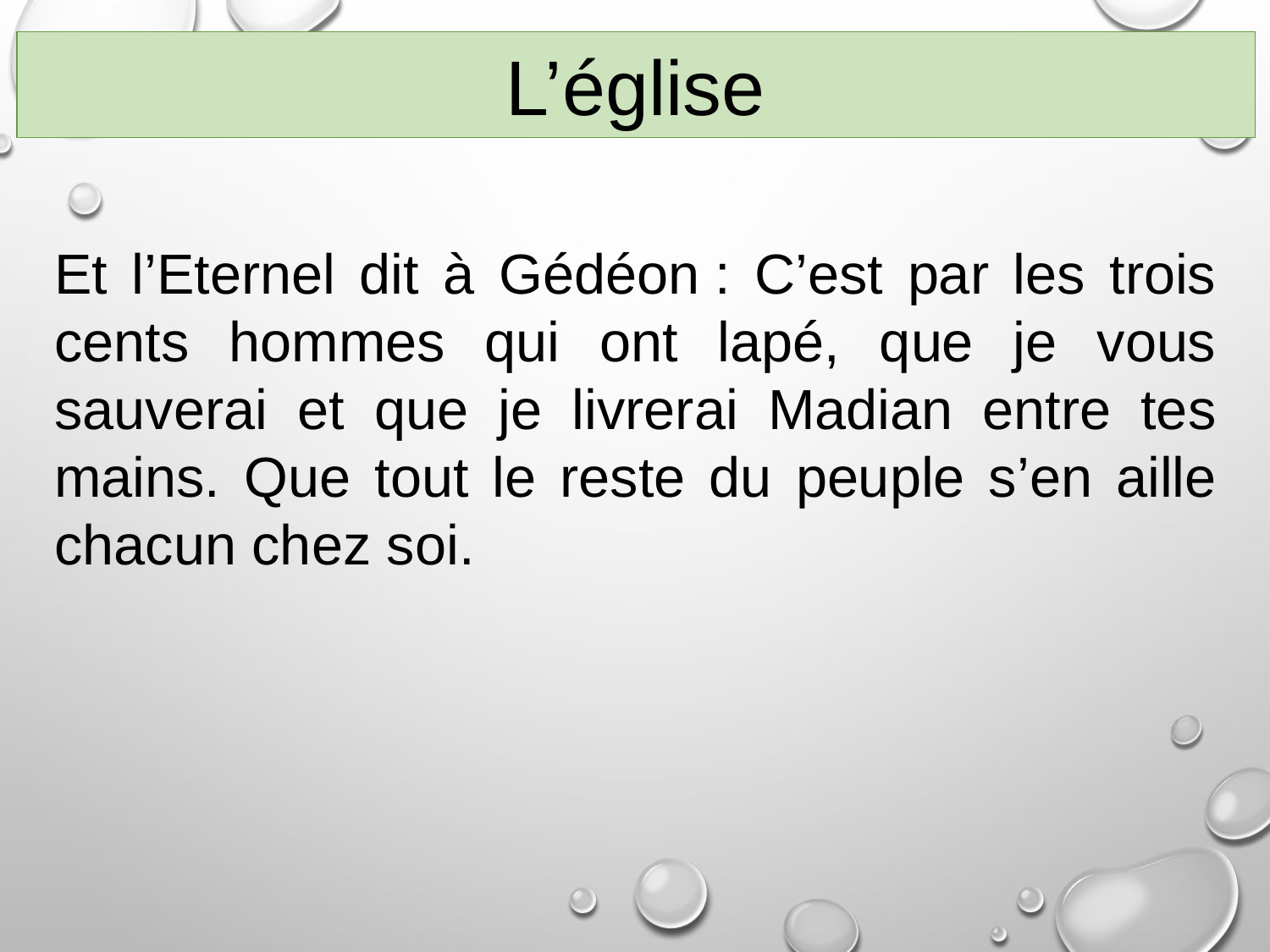

L’église
Et l’Eternel dit à Gédéon : C’est par les trois cents hommes qui ont lapé, que je vous sauverai et que je livrerai Madian entre tes mains. Que tout le reste du peuple s’en aille chacun chez soi.